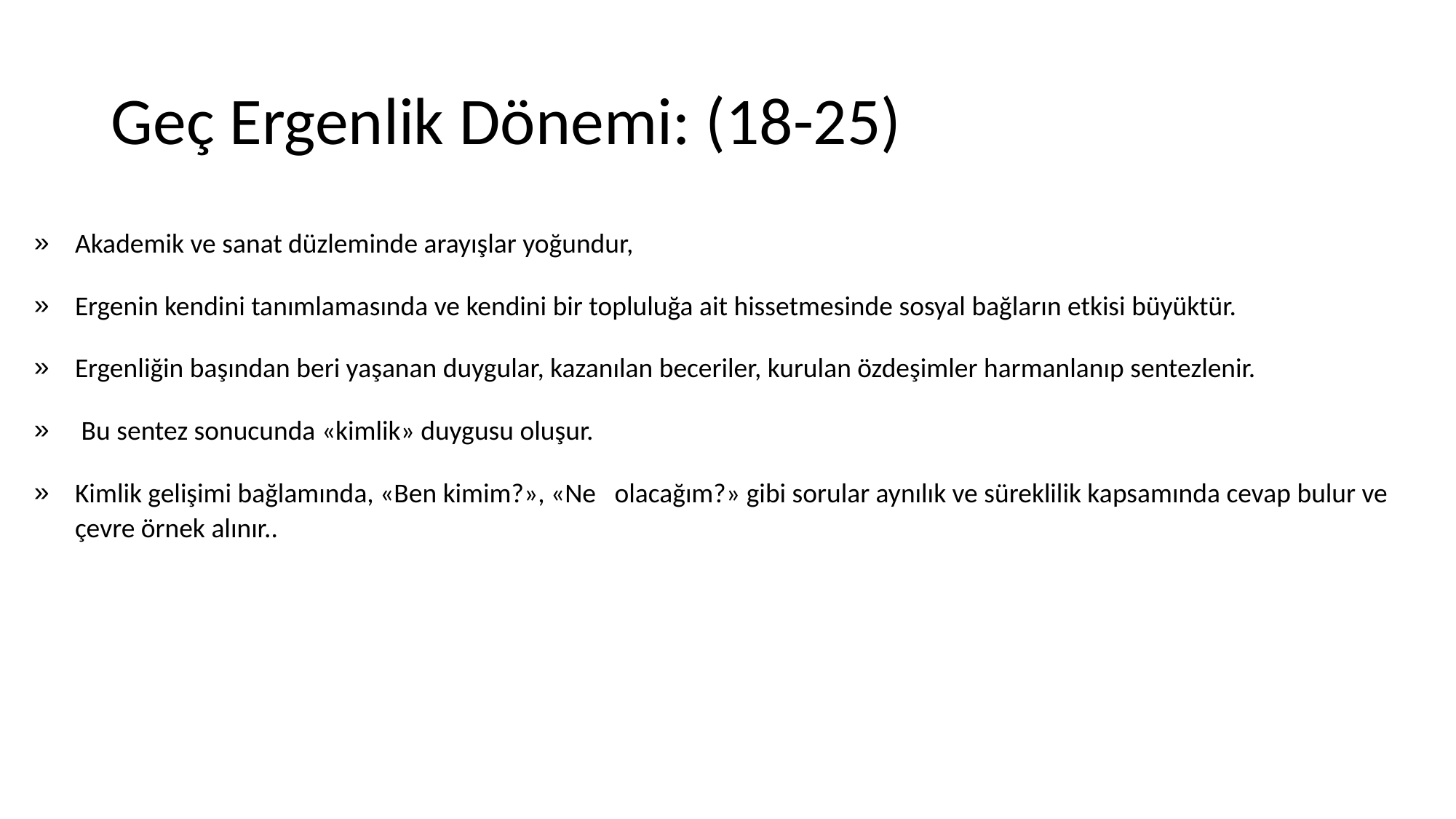

# Geç Ergenlik Dönemi: (18-25)
Akademik ve sanat düzleminde arayışlar yoğundur,
Ergenin kendini tanımlamasında ve kendini bir topluluğa ait hissetmesinde sosyal bağların etkisi büyüktür.
Ergenliğin başından beri yaşanan duygular, kazanılan beceriler, kurulan özdeşimler harmanlanıp sentezlenir.
 Bu sentez sonucunda «kimlik» duygusu oluşur.
Kimlik gelişimi bağlamında, «Ben kimim?», «Ne   olacağım?» gibi sorular aynılık ve süreklilik kapsamında cevap bulur ve çevre örnek alınır..